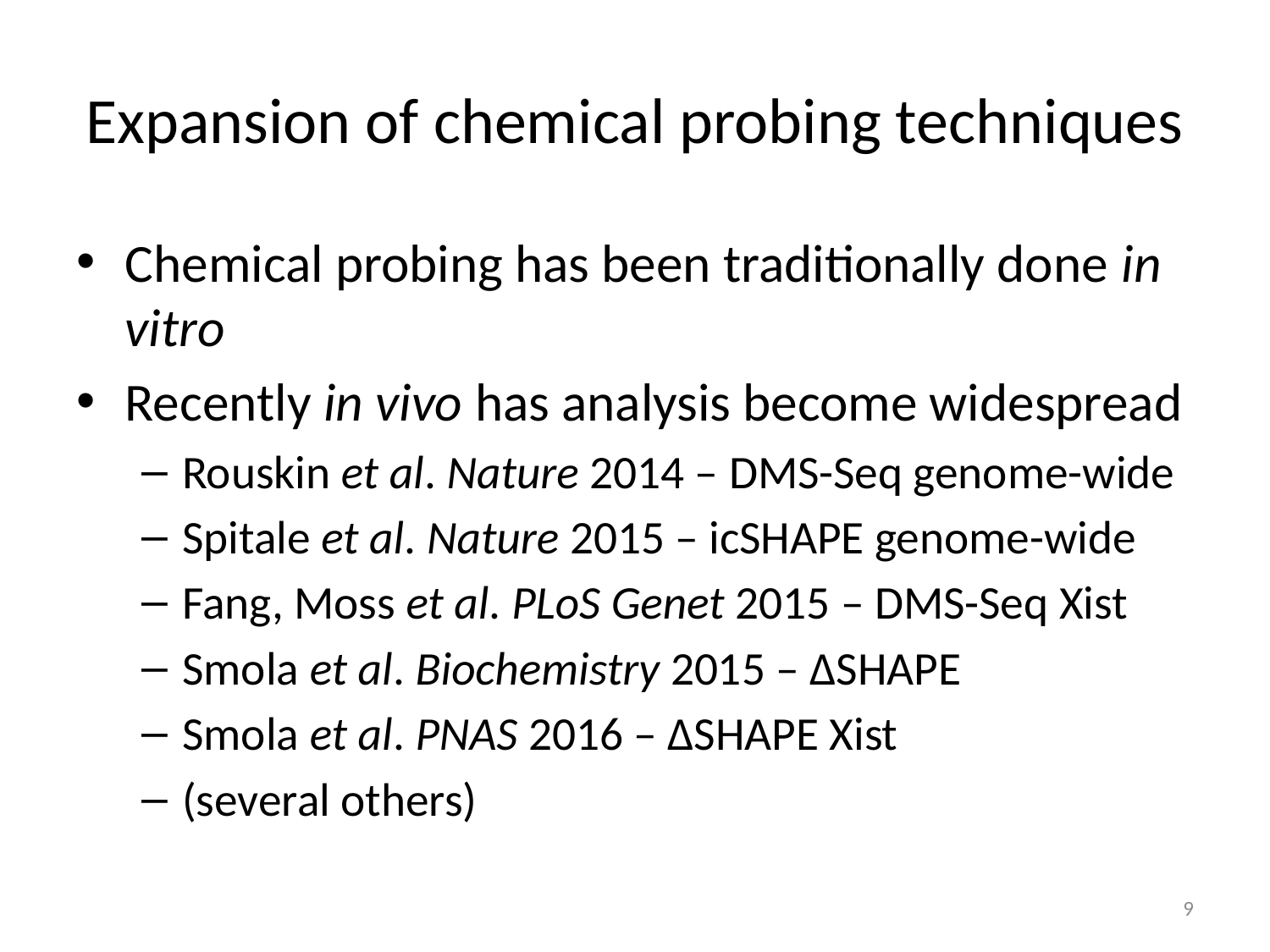

# Expansion of chemical probing techniques
Chemical probing has been traditionally done in vitro
Recently in vivo has analysis become widespread
Rouskin et al. Nature 2014 – DMS-Seq genome-wide
Spitale et al. Nature 2015 – icSHAPE genome-wide
Fang, Moss et al. PLoS Genet 2015 – DMS-Seq Xist
Smola et al. Biochemistry 2015 – ∆SHAPE
Smola et al. PNAS 2016 – ∆SHAPE Xist
(several others)
9